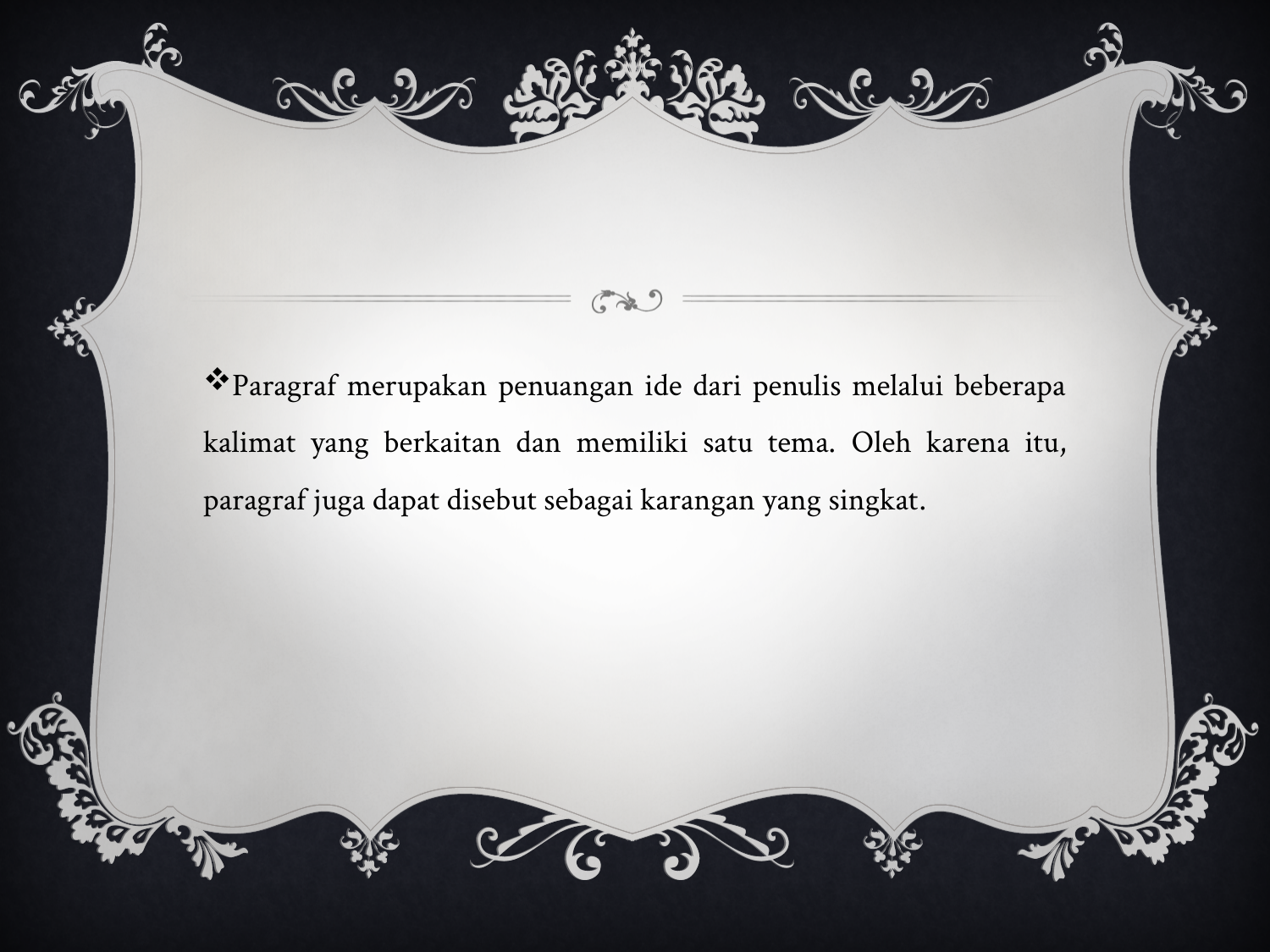

#
Paragraf merupakan penuangan ide dari penulis melalui beberapa kalimat yang berkaitan dan memiliki satu tema. Oleh karena itu, paragraf juga dapat disebut sebagai karangan yang singkat.